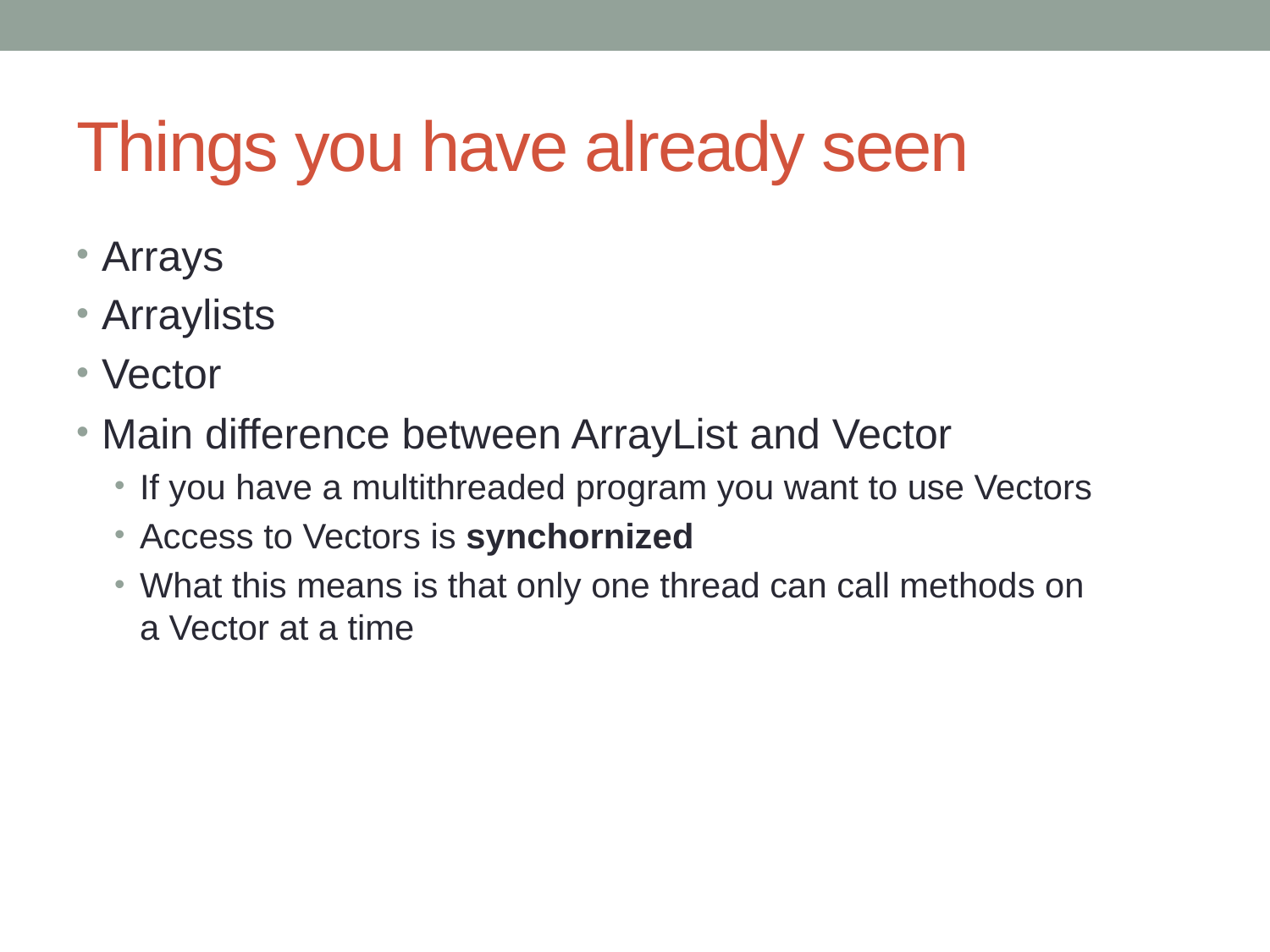

# Things you have already seen
Arrays
Arraylists
Vector
Main difference between ArrayList and Vector
If you have a multithreaded program you want to use Vectors
Access to Vectors is synchornized
What this means is that only one thread can call methods on a Vector at a time